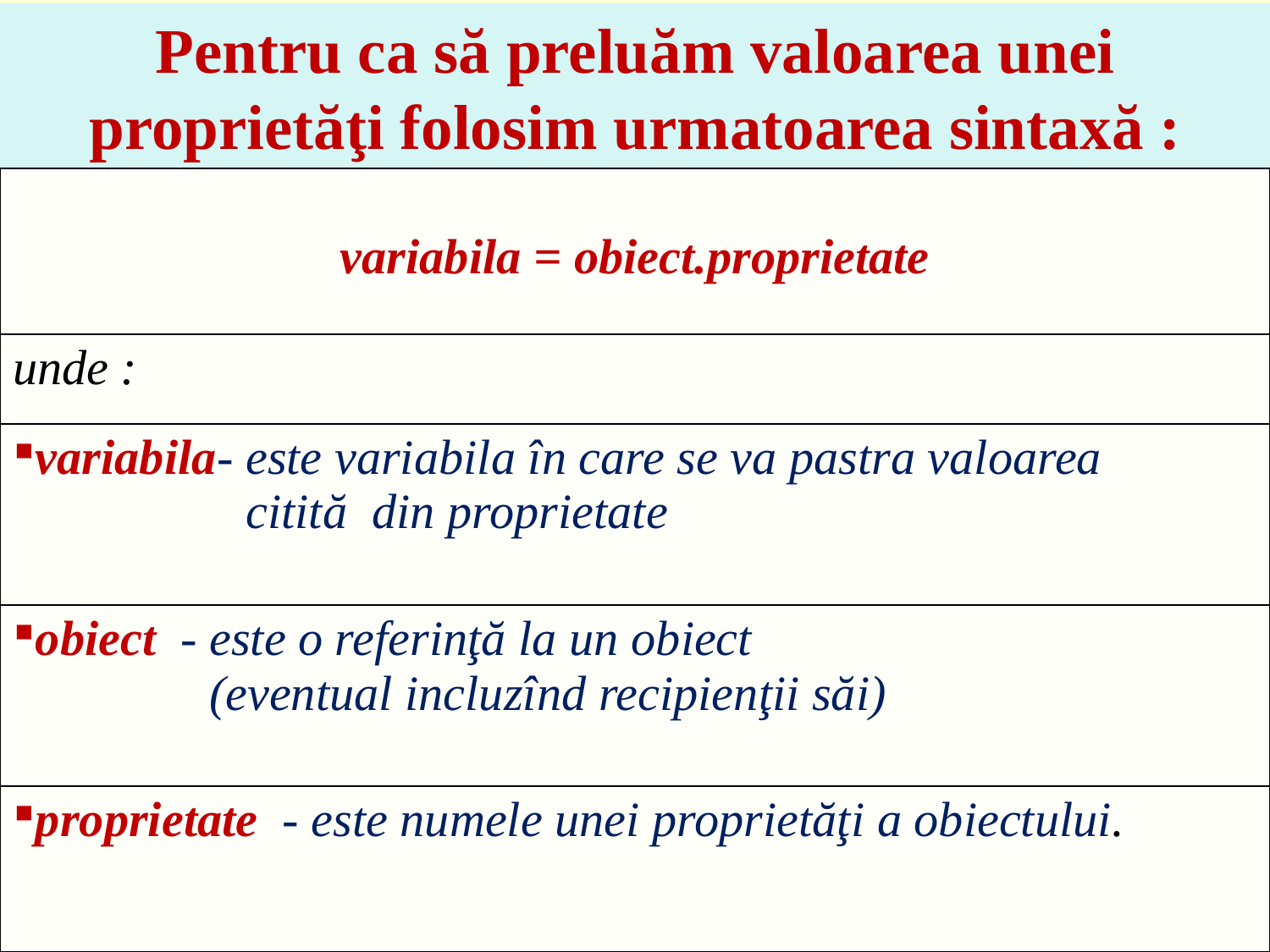

Pentru ca să preluăm valoarea unei proprietăţi folosim urmatoarea sintaxă :
| variabila = obiect.proprietate |
| --- |
| unde : |
| variabila- este variabila în care se va pastra valoarea citită din proprietate |
| obiect - este o referinţă la un obiect (eventual incluzînd recipienţii săi) |
| proprietate - este numele unei proprietăţi a obiectului. |
20